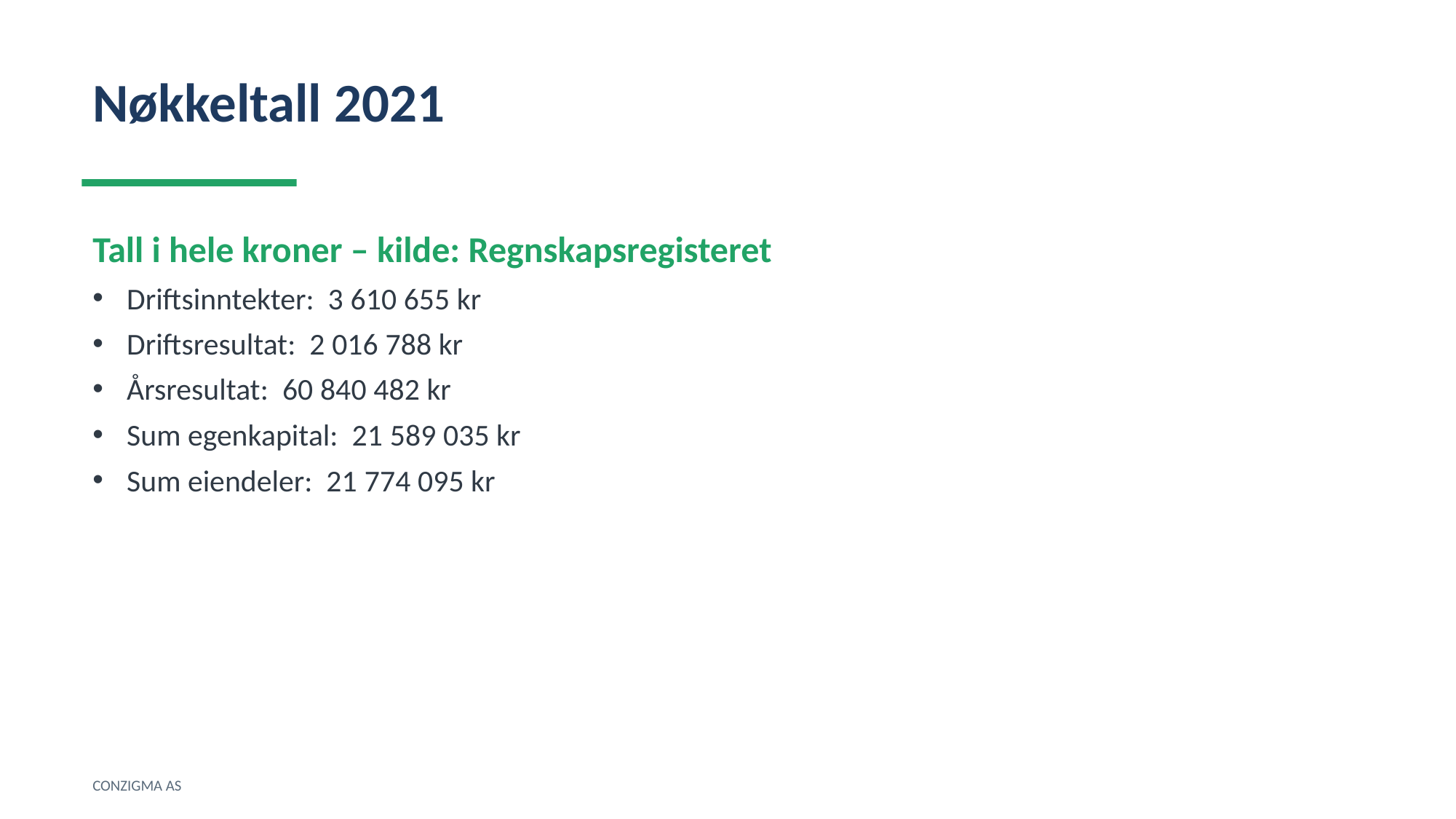

Nøkkeltall 2021

Tall i hele kroner – kilde: Regnskapsregisteret
Driftsinntekter:  3 610 655 kr
Driftsresultat:  2 016 788 kr
Årsresultat:  60 840 482 kr
Sum egenkapital:  21 589 035 kr
Sum eiendeler:  21 774 095 kr
CONZIGMA AS